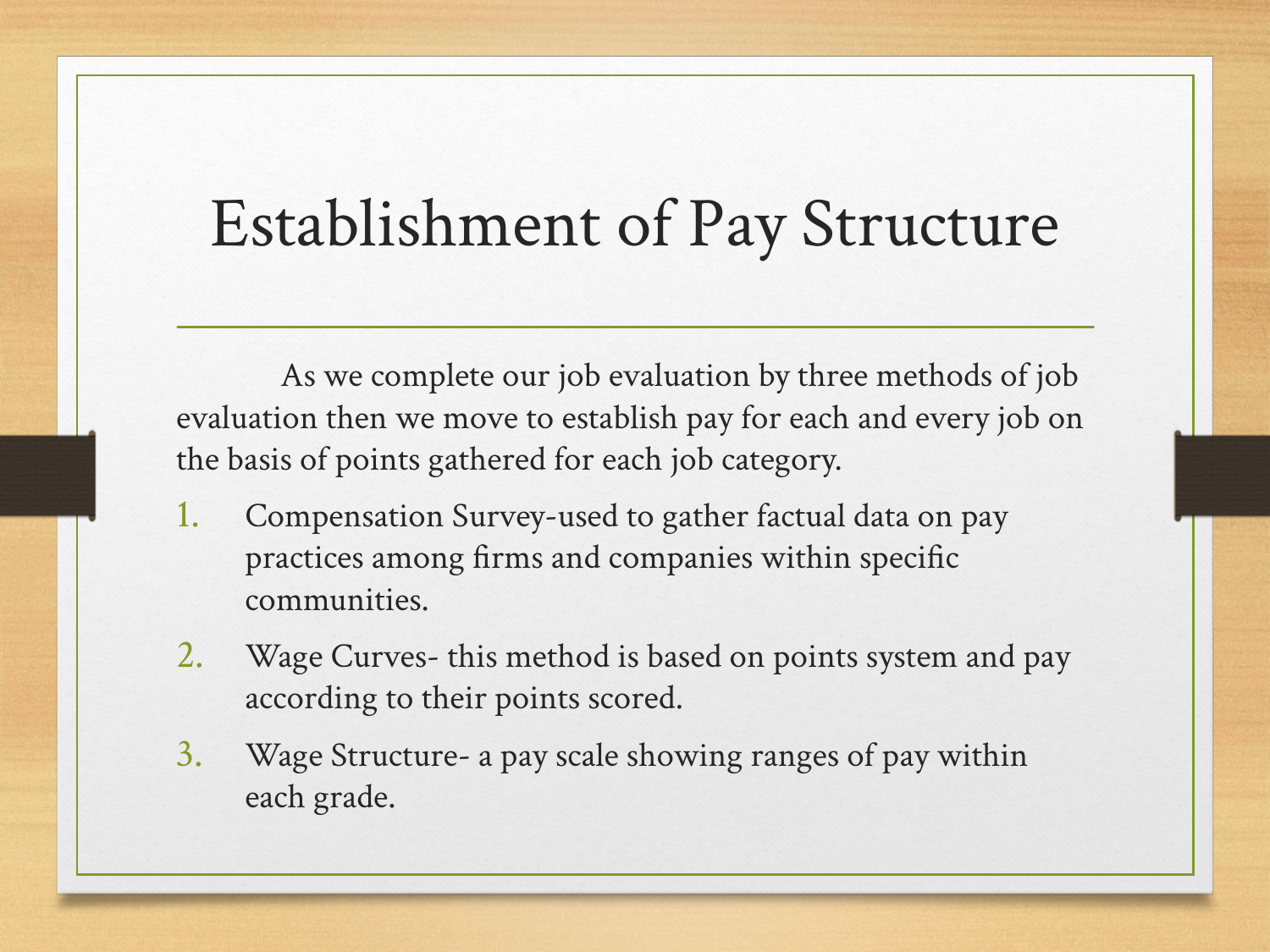

# Establishment of Pay Structure
	As we complete our job evaluation by three methods of job evaluation then we move to establish pay for each and every job on the basis of points gathered for each job category.
Compensation Survey-used to gather factual data on pay practices among firms and companies within specific communities.
Wage Curves- this method is based on points system and pay according to their points scored.
Wage Structure- a pay scale showing ranges of pay within each grade.